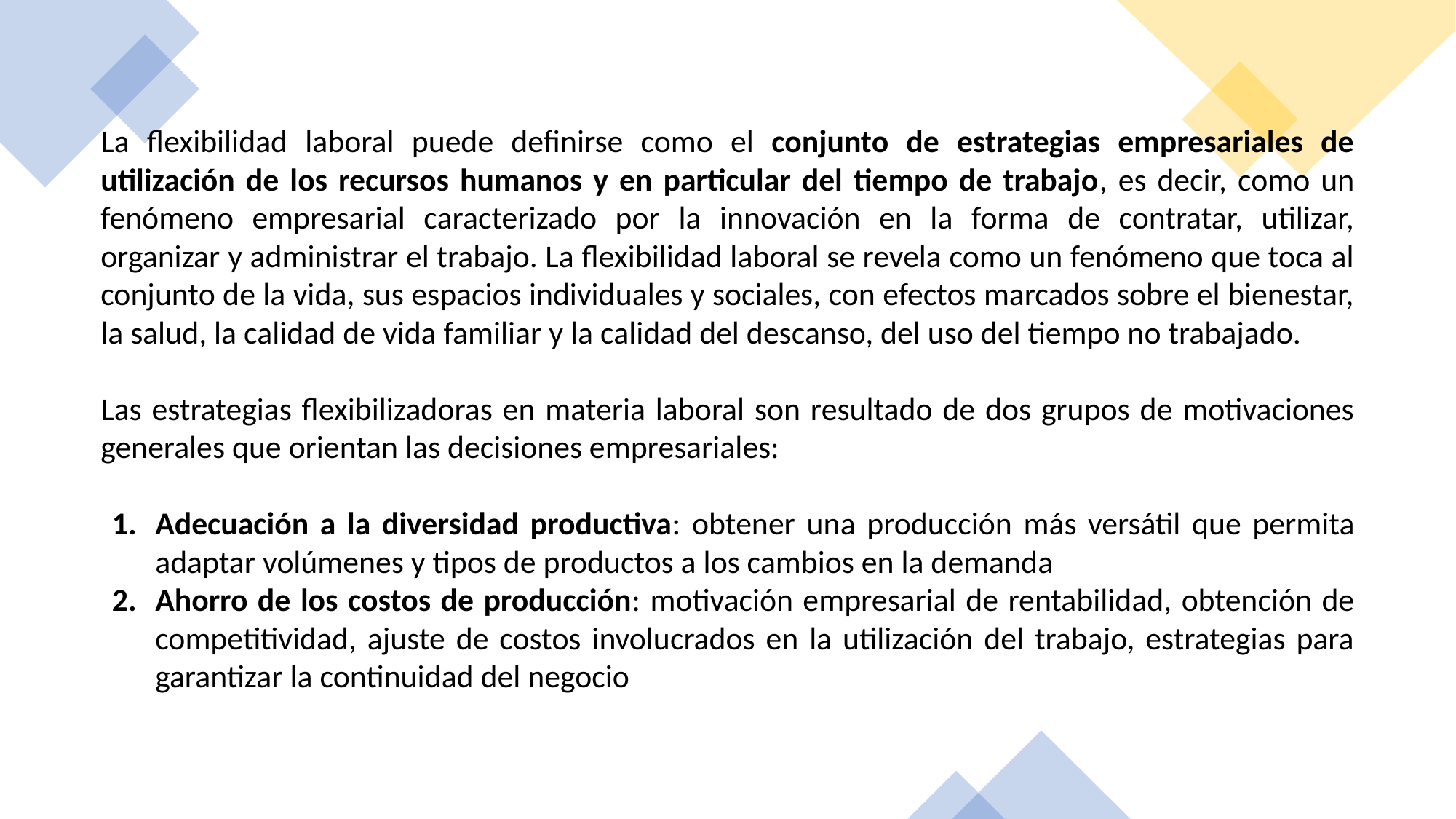

La flexibilidad laboral puede definirse como el conjunto de estrategias empresariales de utilización de los recursos humanos y en particular del tiempo de trabajo, es decir, como un fenómeno empresarial caracterizado por la innovación en la forma de contratar, utilizar, organizar y administrar el trabajo. La flexibilidad laboral se revela como un fenómeno que toca al conjunto de la vida, sus espacios individuales y sociales, con efectos marcados sobre el bienestar, la salud, la calidad de vida familiar y la calidad del descanso, del uso del tiempo no trabajado.

Las estrategias flexibilizadoras en materia laboral son resultado de dos grupos de motivaciones generales que orientan las decisiones empresariales:

Adecuación a la diversidad productiva: obtener una producción más versátil que permita adaptar volúmenes y tipos de productos a los cambios en la demanda
Ahorro de los costos de producción: motivación empresarial de rentabilidad, obtención de competitividad, ajuste de costos involucrados en la utilización del trabajo, estrategias para garantizar la continuidad del negocio